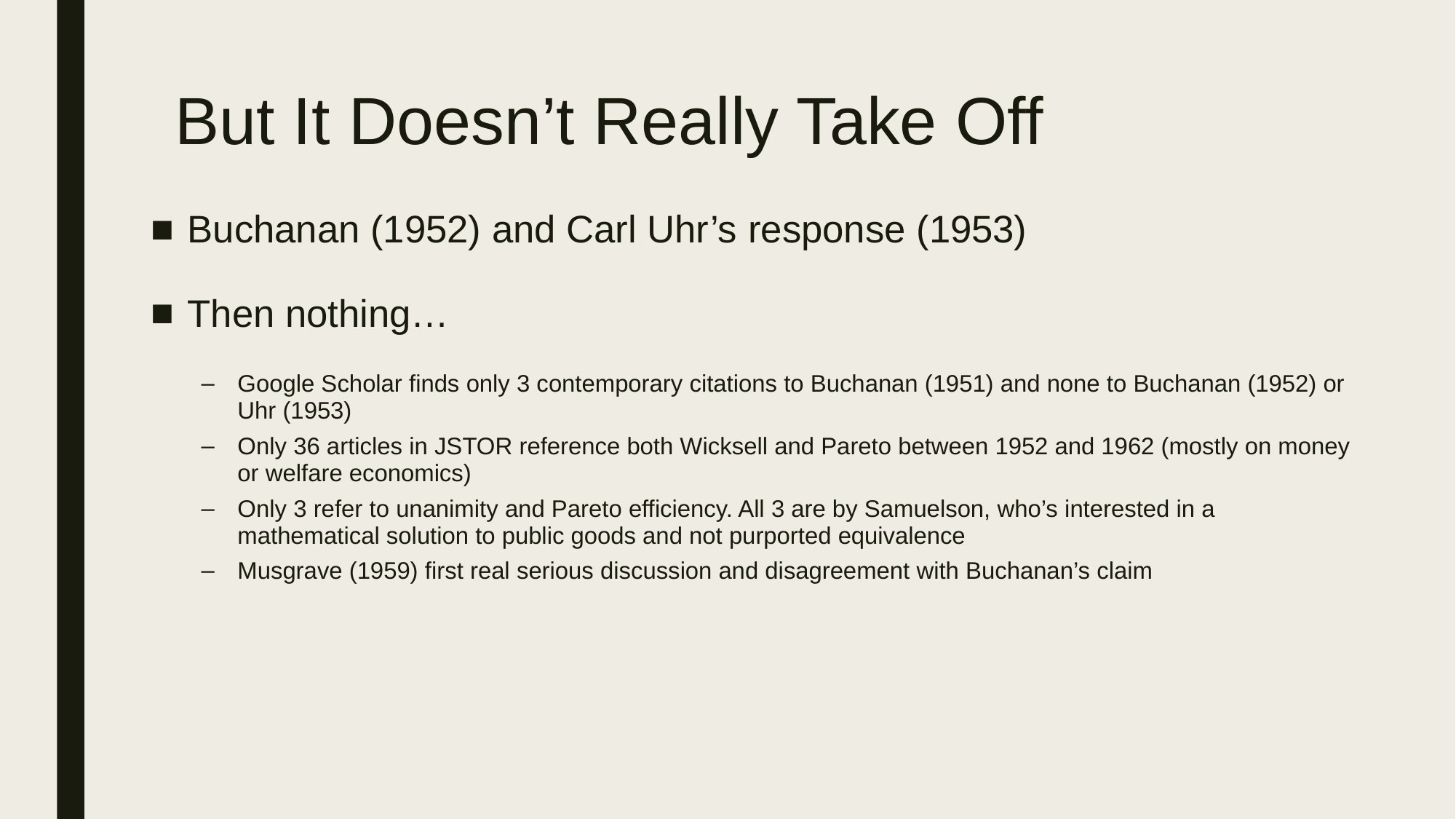

# But It Doesn’t Really Take Off
Buchanan (1952) and Carl Uhr’s response (1953)

Then nothing…

Google Scholar finds only 3 contemporary citations to Buchanan (1951) and none to Buchanan (1952) or Uhr (1953)
Only 36 articles in JSTOR reference both Wicksell and Pareto between 1952 and 1962 (mostly on money or welfare economics)
Only 3 refer to unanimity and Pareto efficiency. All 3 are by Samuelson, who’s interested in a mathematical solution to public goods and not purported equivalence
Musgrave (1959) first real serious discussion and disagreement with Buchanan’s claim